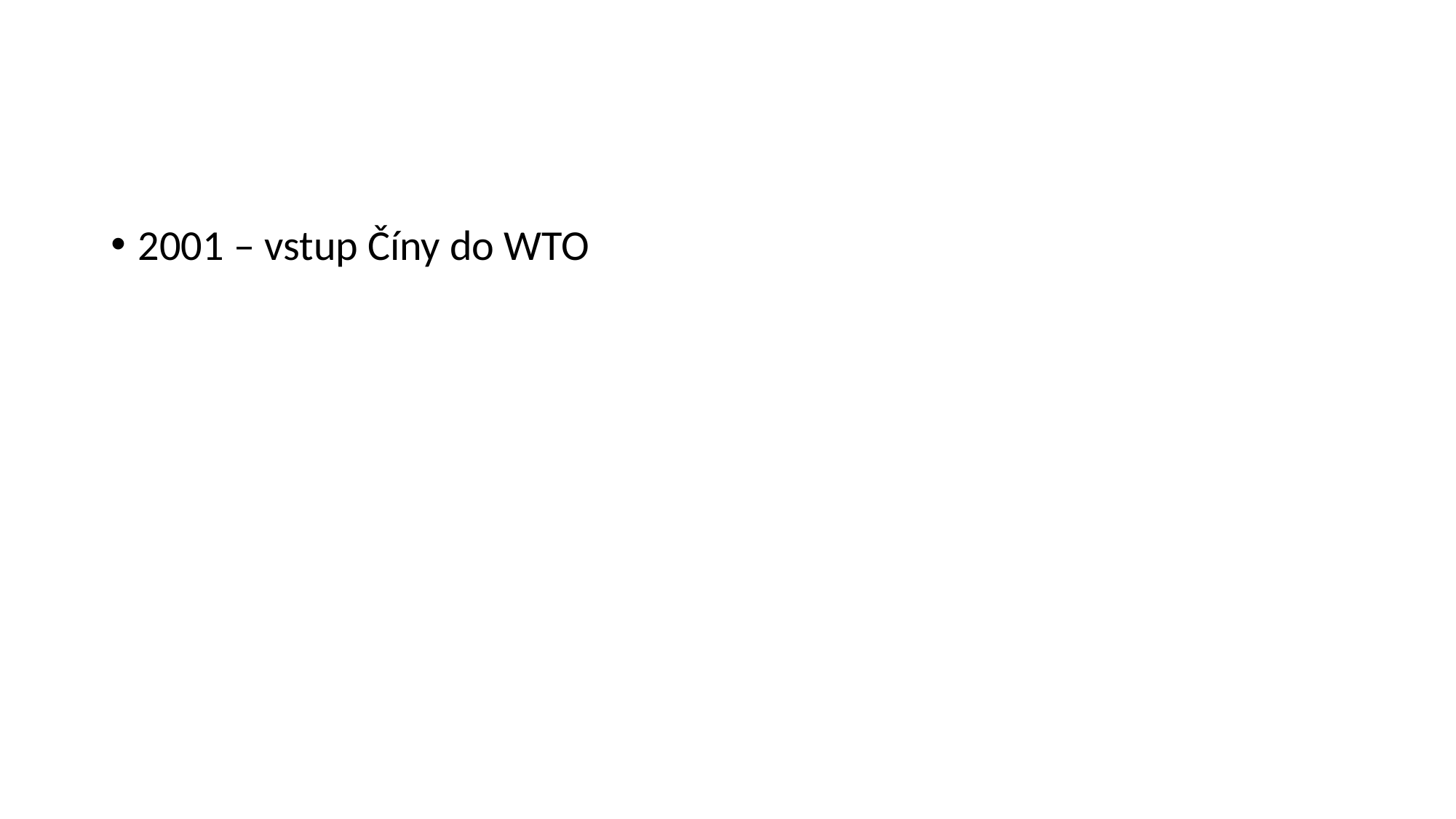

#
2001 – vstup Číny do WTO